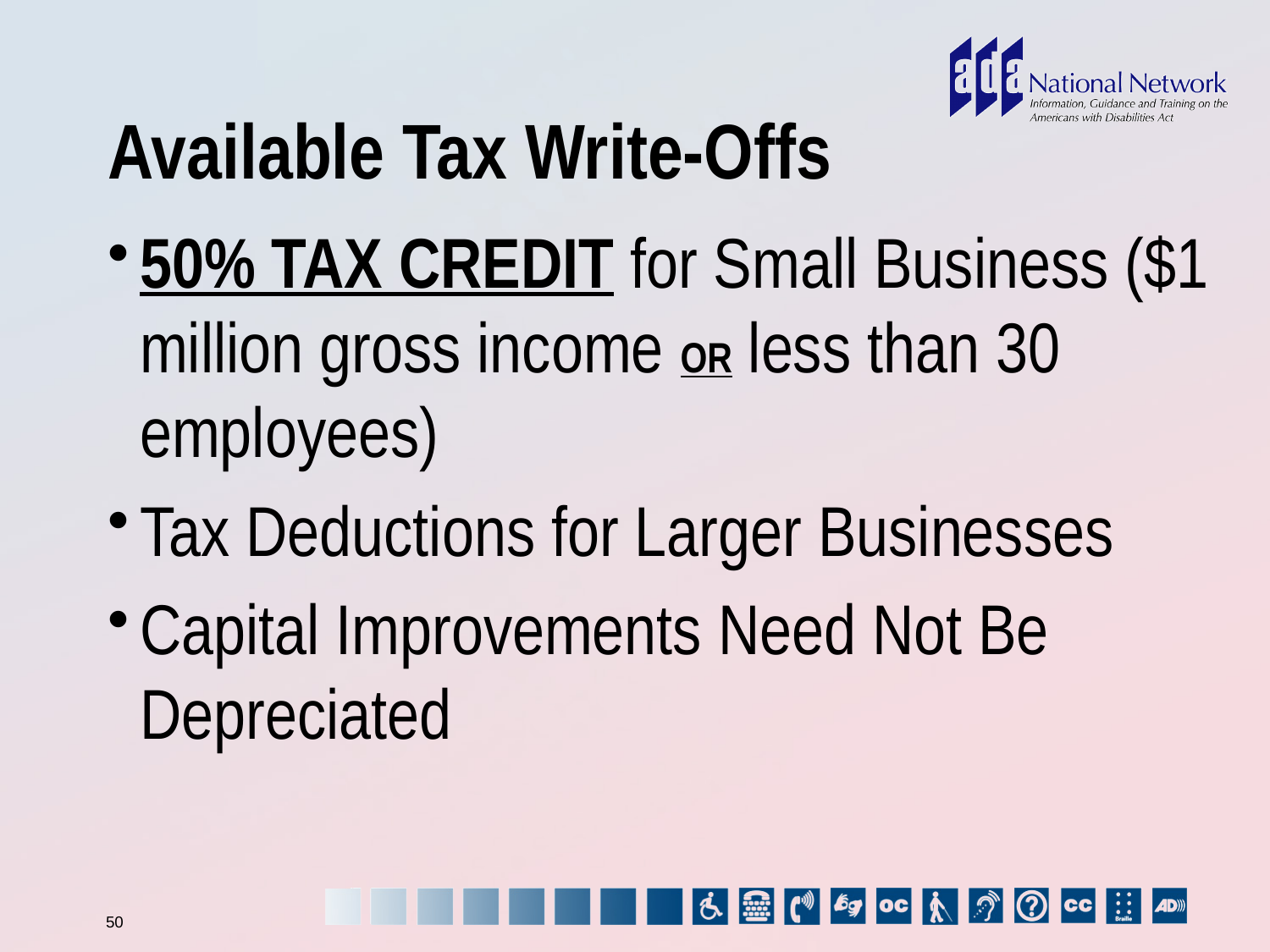

# Available Tax Write-Offs
50% TAX CREDIT for Small Business ($1 million gross income OR less than 30 employees)
Tax Deductions for Larger Businesses
Capital Improvements Need Not Be Depreciated
50